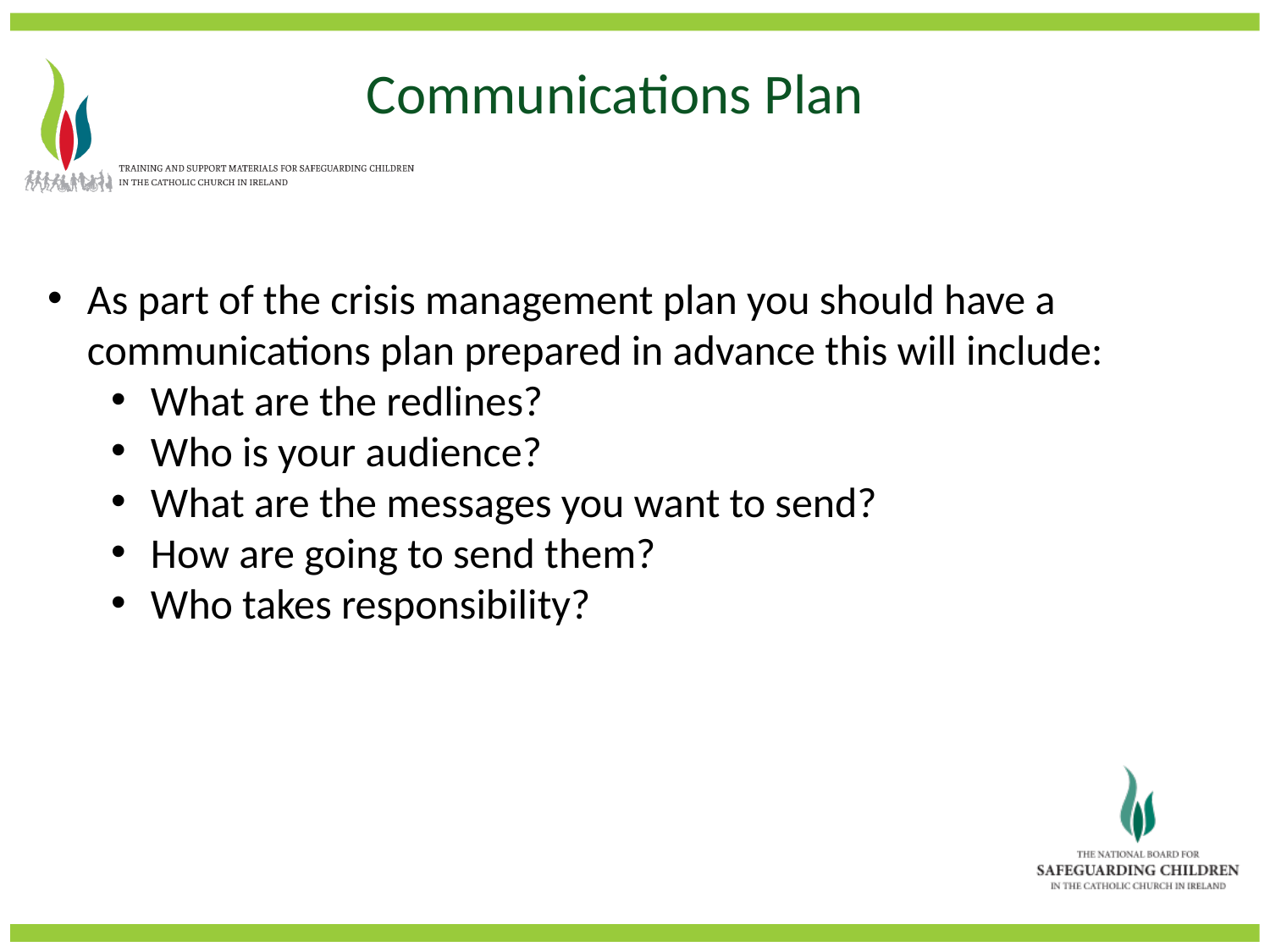

Communications Plan
As part of the crisis management plan you should have a communications plan prepared in advance this will include:
What are the redlines?
Who is your audience?
What are the messages you want to send?
How are going to send them?
Who takes responsibility?